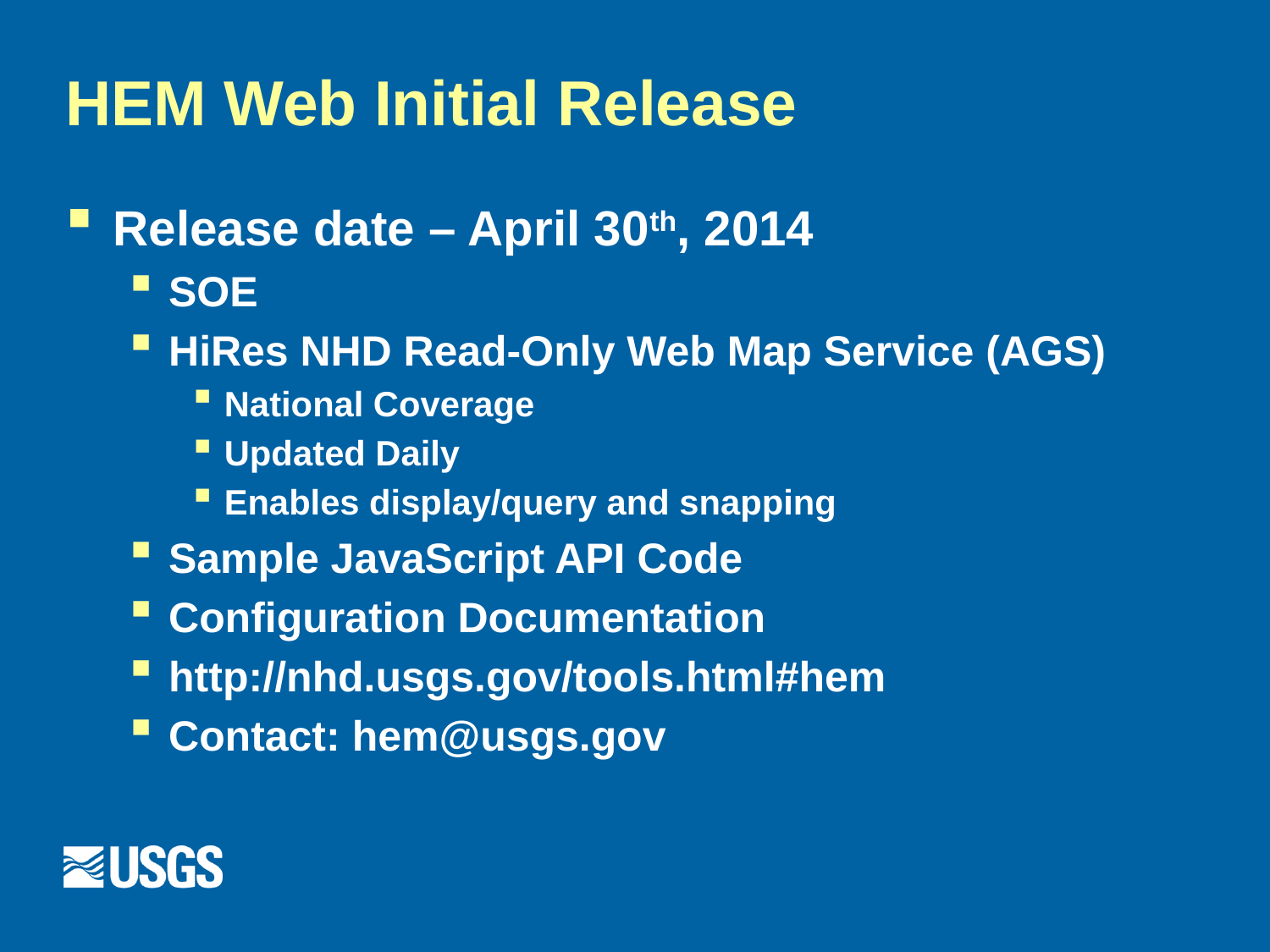

# HEM Web Initial Release
Release date – April 30th, 2014
SOE
HiRes NHD Read-Only Web Map Service (AGS)
National Coverage
Updated Daily
Enables display/query and snapping
Sample JavaScript API Code
Configuration Documentation
http://nhd.usgs.gov/tools.html#hem
Contact: hem@usgs.gov